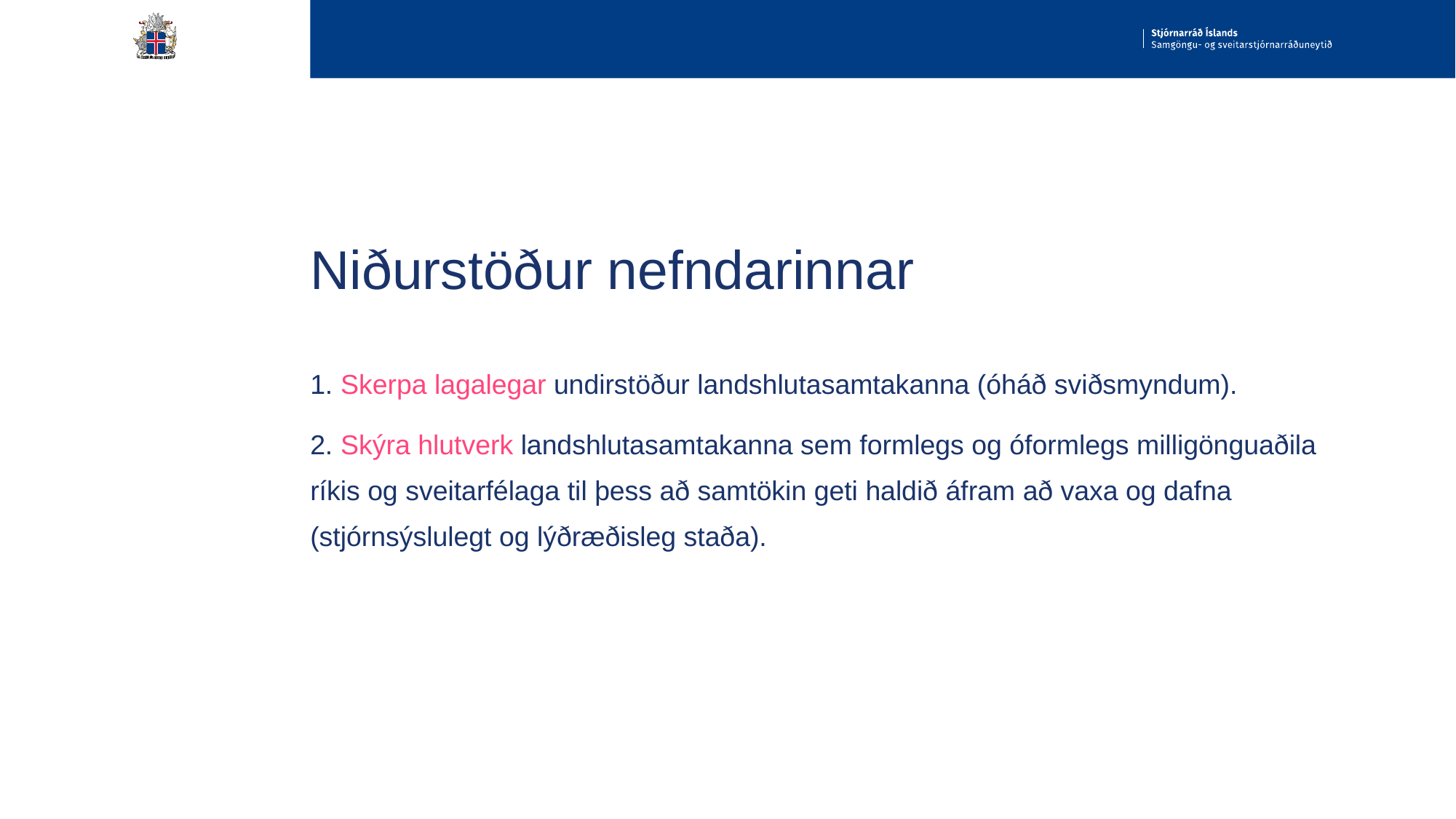

# Niðurstöður nefndarinnar
1. Skerpa lagalegar undirstöður landshlutasamtakanna (óháð sviðsmyndum).
2. Skýra hlutverk landshlutasamtakanna sem formlegs og óformlegs milligönguaðila ríkis og sveitarfélaga til þess að samtökin geti haldið áfram að vaxa og dafna (stjórnsýslulegt og lýðræðisleg staða).